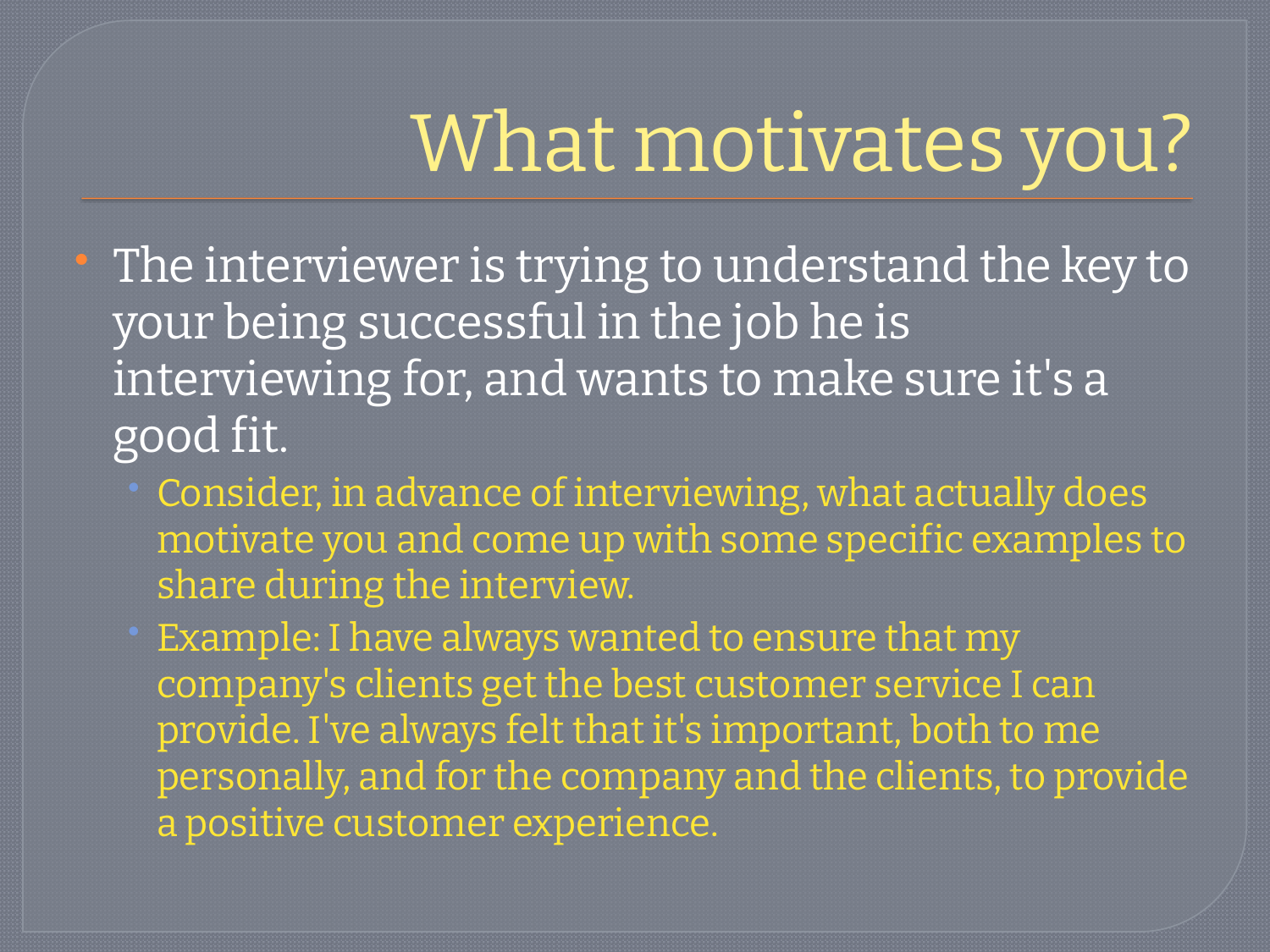

# What motivates you?
The interviewer is trying to understand the key to your being successful in the job he is interviewing for, and wants to make sure it's a good fit.
Consider, in advance of interviewing, what actually does motivate you and come up with some specific examples to share during the interview.
Example: I have always wanted to ensure that my company's clients get the best customer service I can provide. I've always felt that it's important, both to me personally, and for the company and the clients, to provide a positive customer experience.